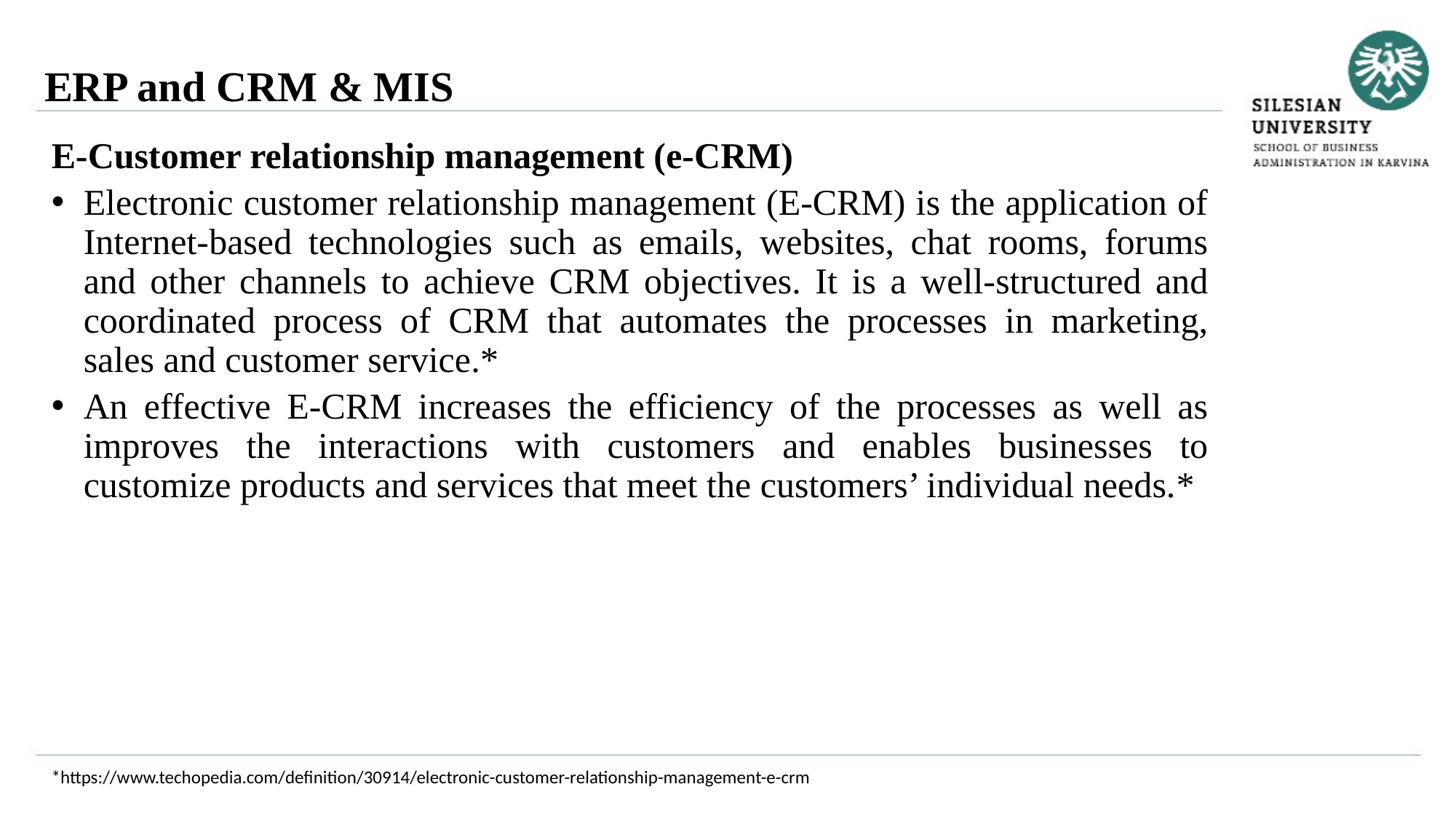

ERP and CRM & MIS
E-Customer relationship management (e-CRM)
Electronic customer relationship management (E-CRM) is the application of Internet-based technologies such as emails, websites, chat rooms, forums and other channels to achieve CRM objectives. It is a well-structured and coordinated process of CRM that automates the processes in marketing, sales and customer service.*
An effective E-CRM increases the efficiency of the processes as well as improves the interactions with customers and enables businesses to customize products and services that meet the customers’ individual needs.*

*https://www.techopedia.com/definition/30914/electronic-customer-relationship-management-e-crm